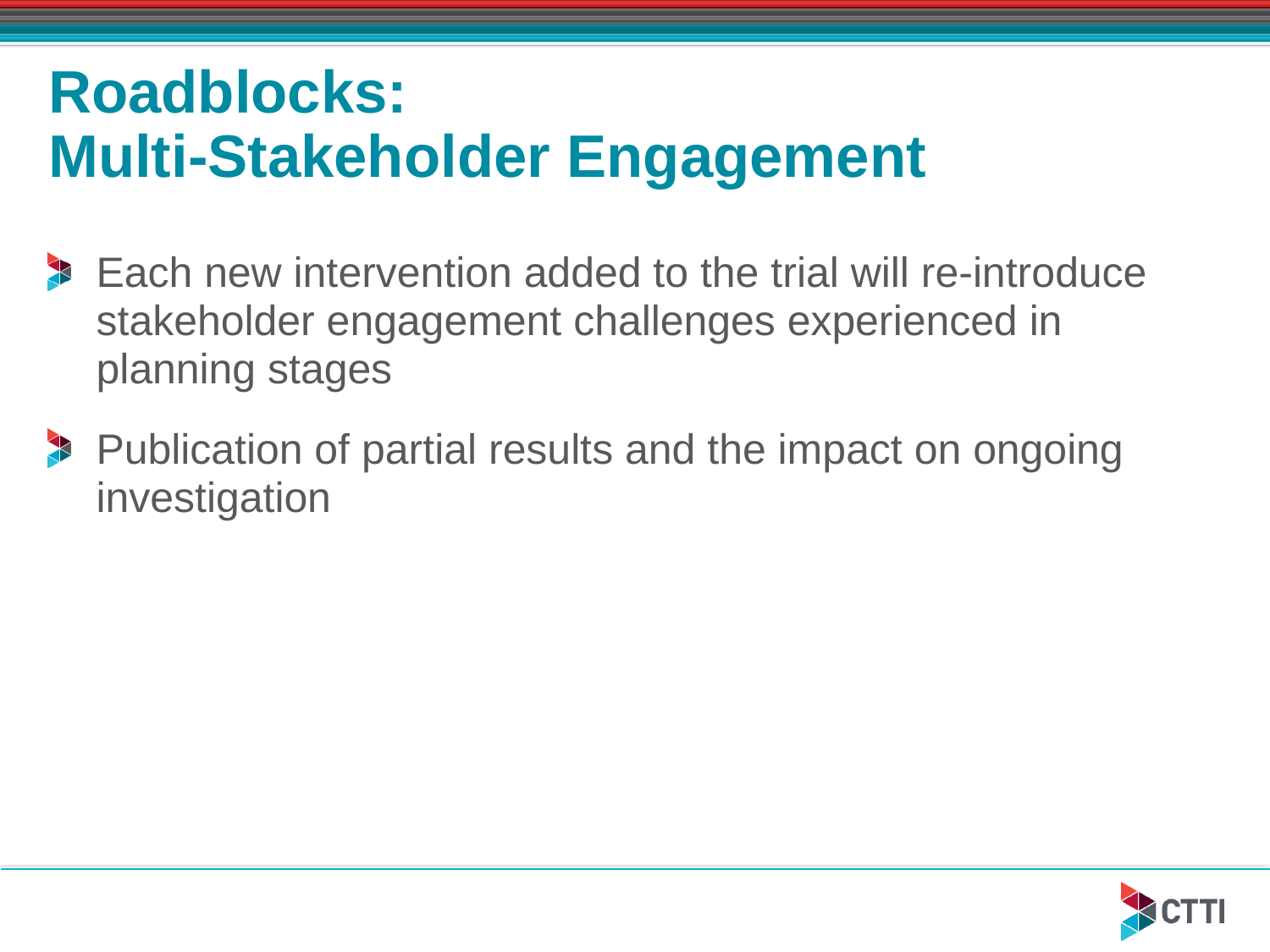

# Roadblocks: Multi-Stakeholder Engagement
Each new intervention added to the trial will re-introduce stakeholder engagement challenges experienced in planning stages
Publication of partial results and the impact on ongoing investigation